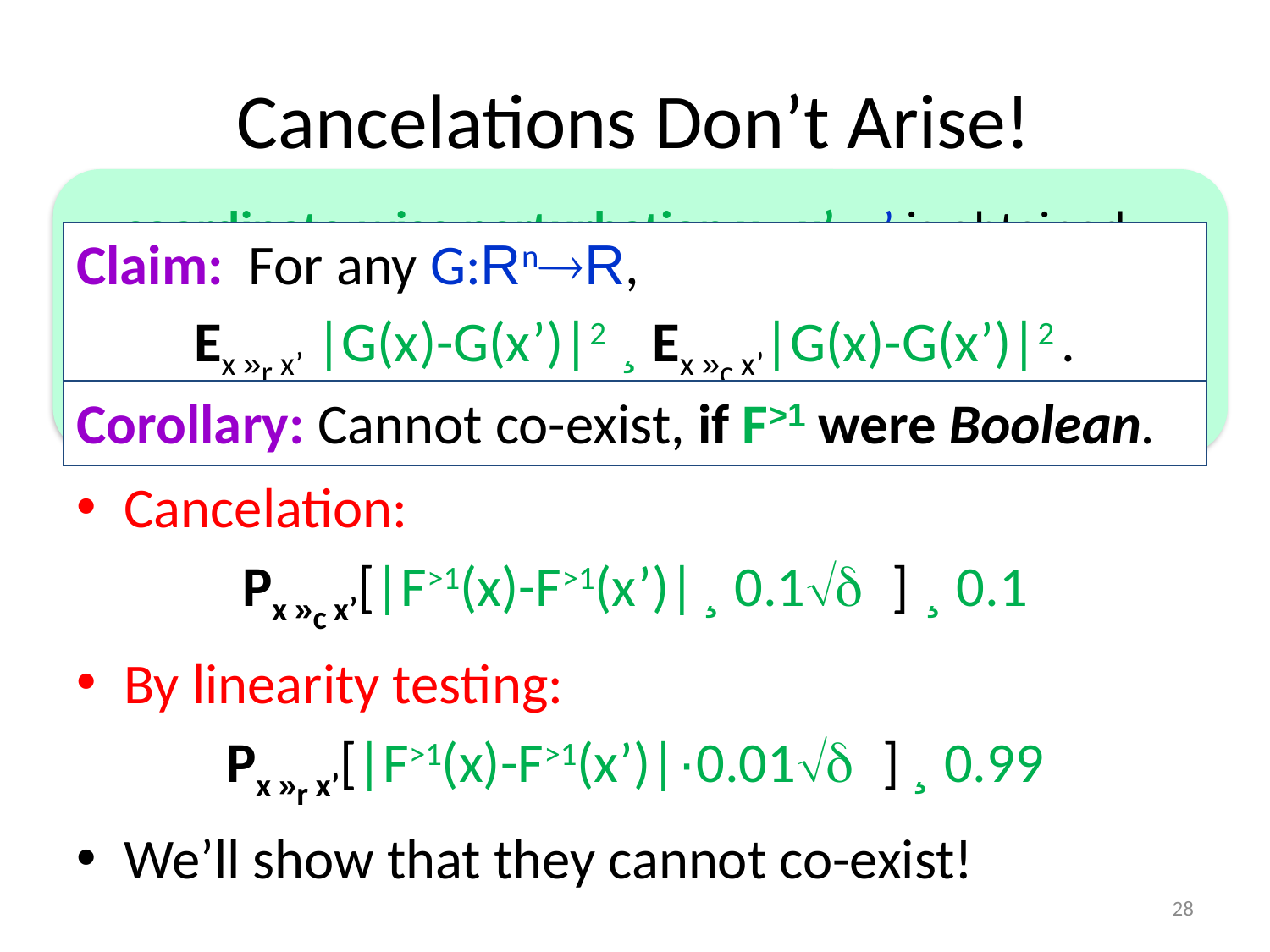

# Cancelations Don’t Arise!

coordinate-wise perturbation x»cx’: x’ is obtained from x by re-sampling each coordinate with prob ±.
random perturbation x»rx’: x’ is obtained from x as px+qy for p=(1-±), p2+q2=1, q=Θ(√δ).
Cancelation:
Px »c x’[|F>1(x)-F>1(x’)| ¸ 0.1√δ ] ¸ 0.1
By linearity testing:
Px »r x’[|F>1(x)-F>1(x’)|·0.01√δ ] ¸ 0.99
We’ll show that they cannot co-exist!

Claim:  For any G:Rn→R,
Ex »r x’ |G(x)-G(x’)|2  ¸ Ex »c x’|G(x)-G(x’)|2 .
Corollary: Cannot co-exist, if F>1 were Boolean.
28